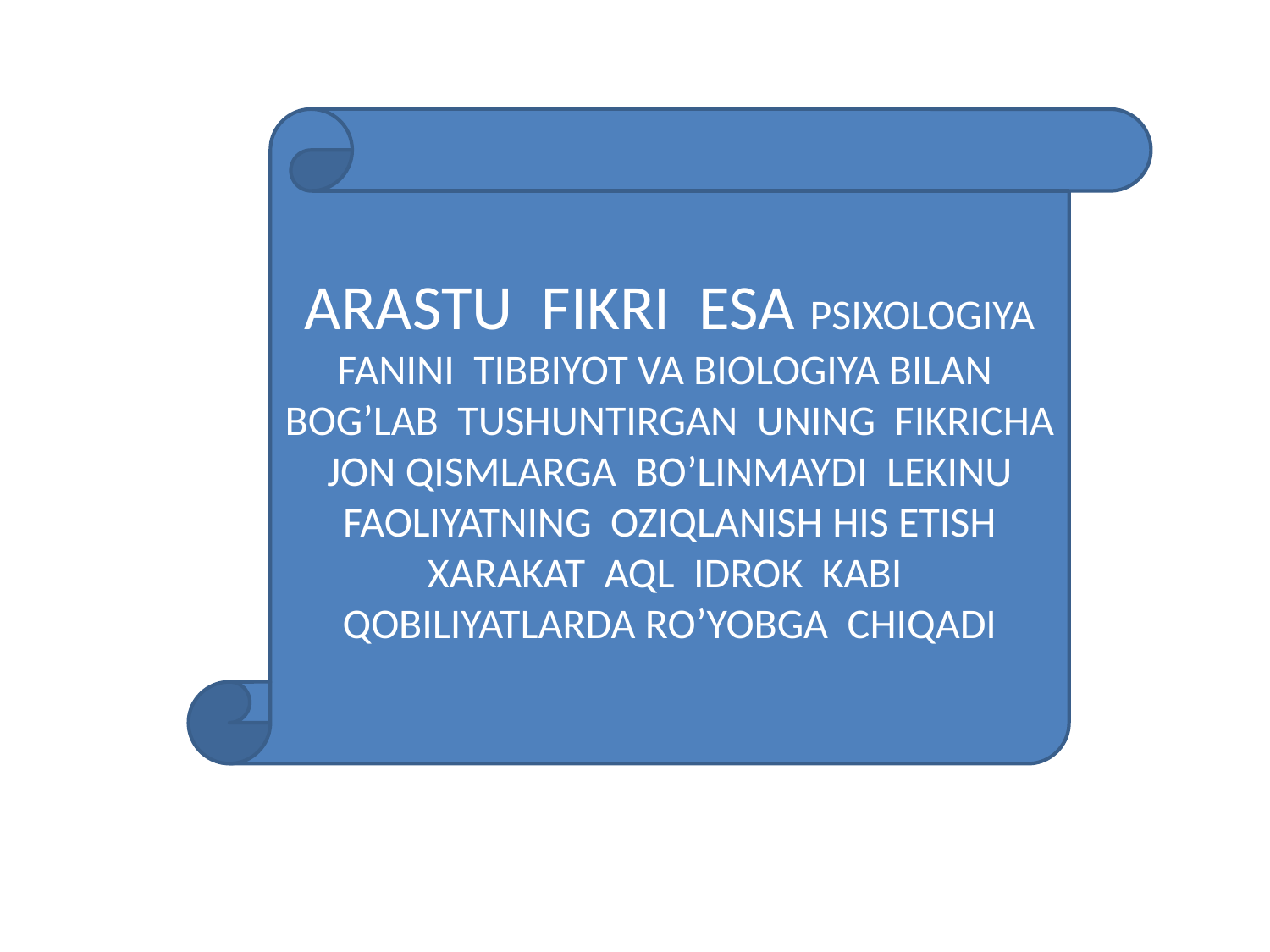

ARASTU  FIKRI  ESA PSIXOLOGIYA FANINI  TIBBIYOT VA BIOLOGIYA BILAN  BOG’LAB  TUSHUNTIRGAN  UNING  FIKRICHA JON QISMLARGA  BO’LINMAYDI  LEKINU FAOLIYATNING  OZIQLANISH HIS ETISH XARAKAT  AQL  IDROK  KABI  QOBILIYATLARDA RO’YOBGA  CHIQADI